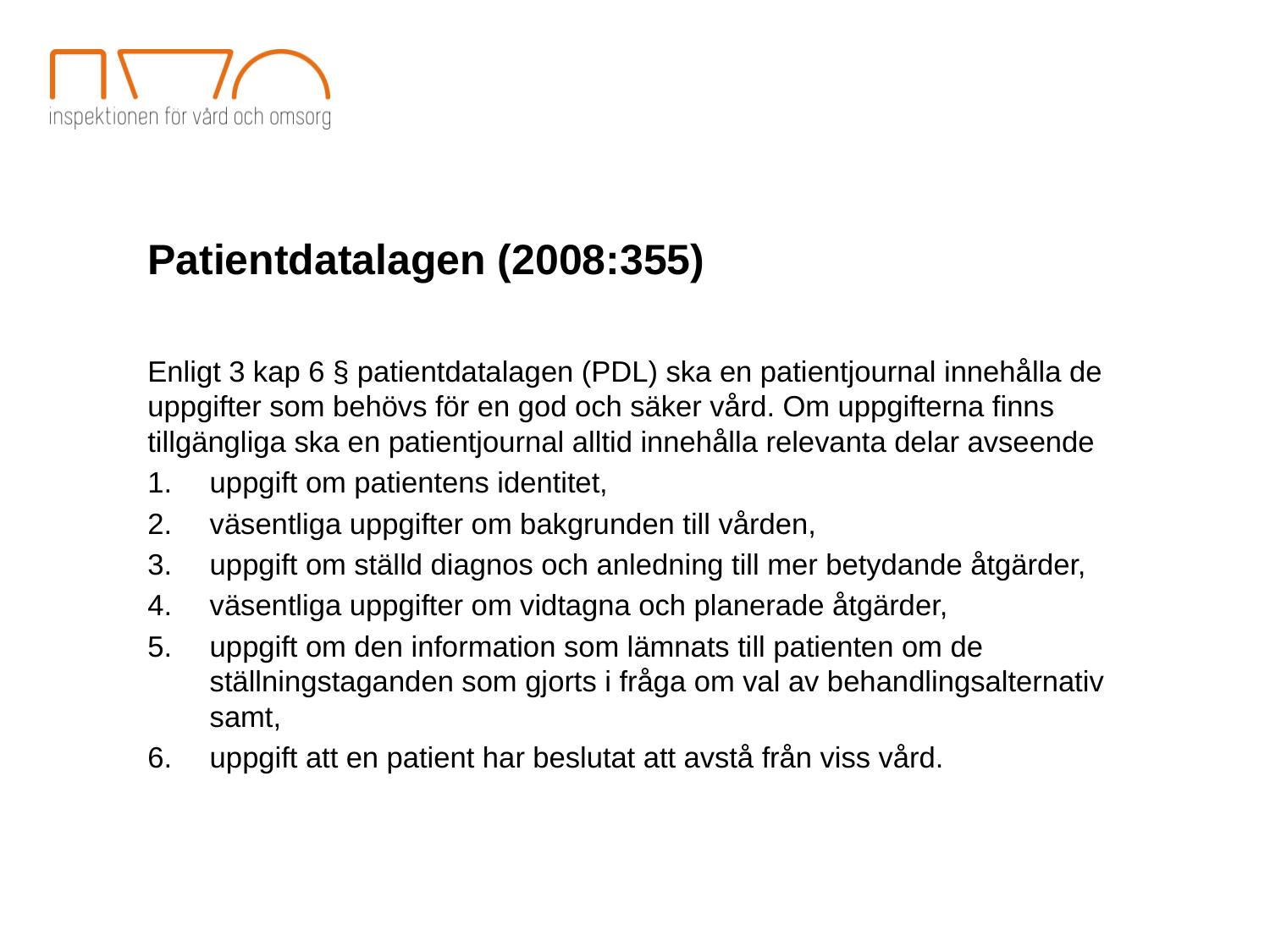

Patientdatalagen (2008:355)
Enligt 3 kap 6 § patientdatalagen (PDL) ska en patientjournal innehålla de uppgifter som behövs för en god och säker vård. Om uppgifterna finns tillgängliga ska en patientjournal alltid innehålla relevanta delar avseende
uppgift om patientens identitet,
väsentliga uppgifter om bakgrunden till vården,
uppgift om ställd diagnos och anledning till mer betydande åtgärder,
väsentliga uppgifter om vidtagna och planerade åtgärder,
uppgift om den information som lämnats till patienten om de ställningstaganden som gjorts i fråga om val av behandlingsalternativ samt,
uppgift att en patient har beslutat att avstå från viss vård.